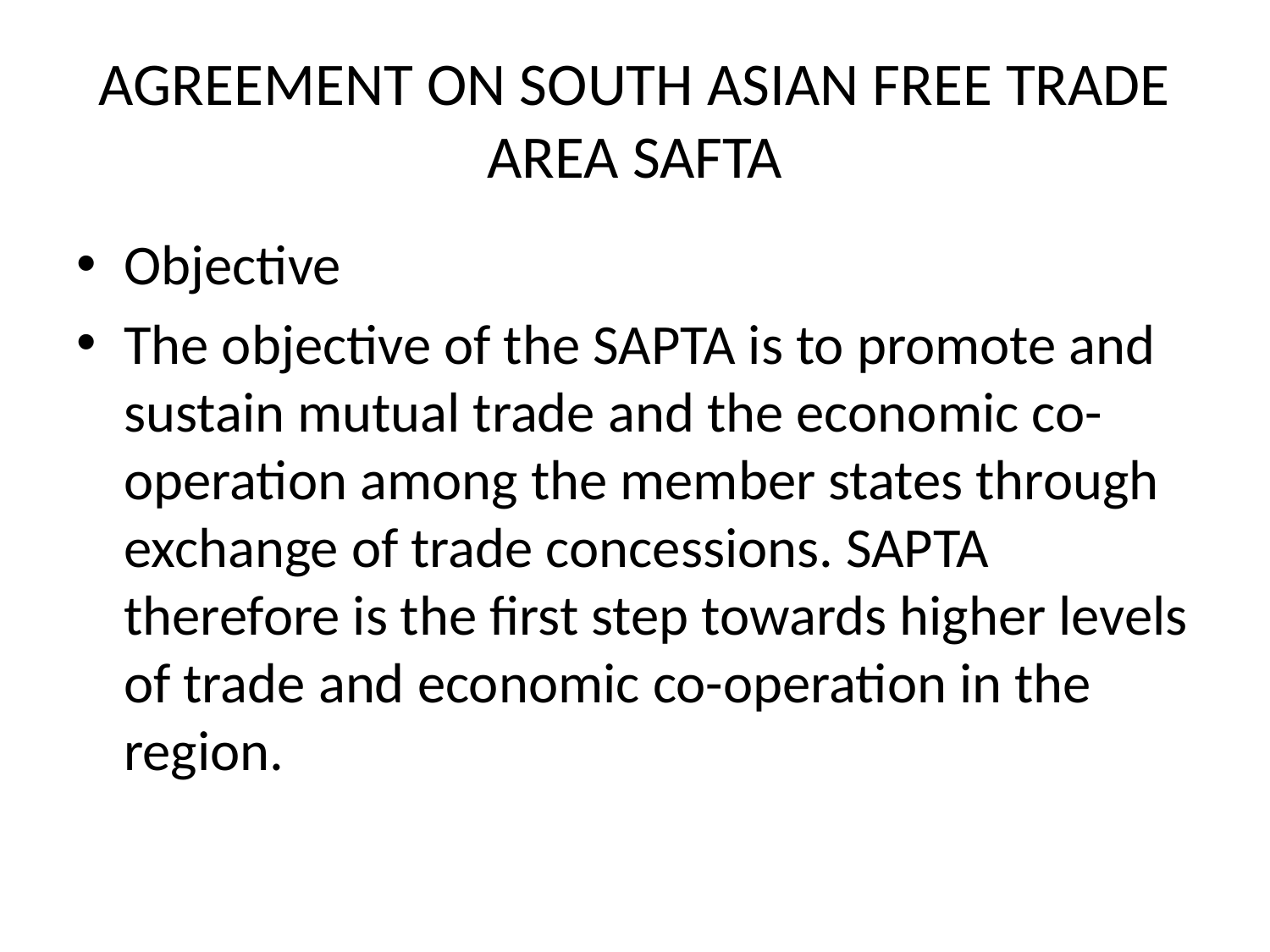

# AGREEMENT ON SOUTH ASIAN FREE TRADE AREA SAFTA
Objective
The objective of the SAPTA is to promote and sustain mutual trade and the economic co-operation among the member states through exchange of trade concessions. SAPTA therefore is the first step towards higher levels of trade and economic co-operation in the region.